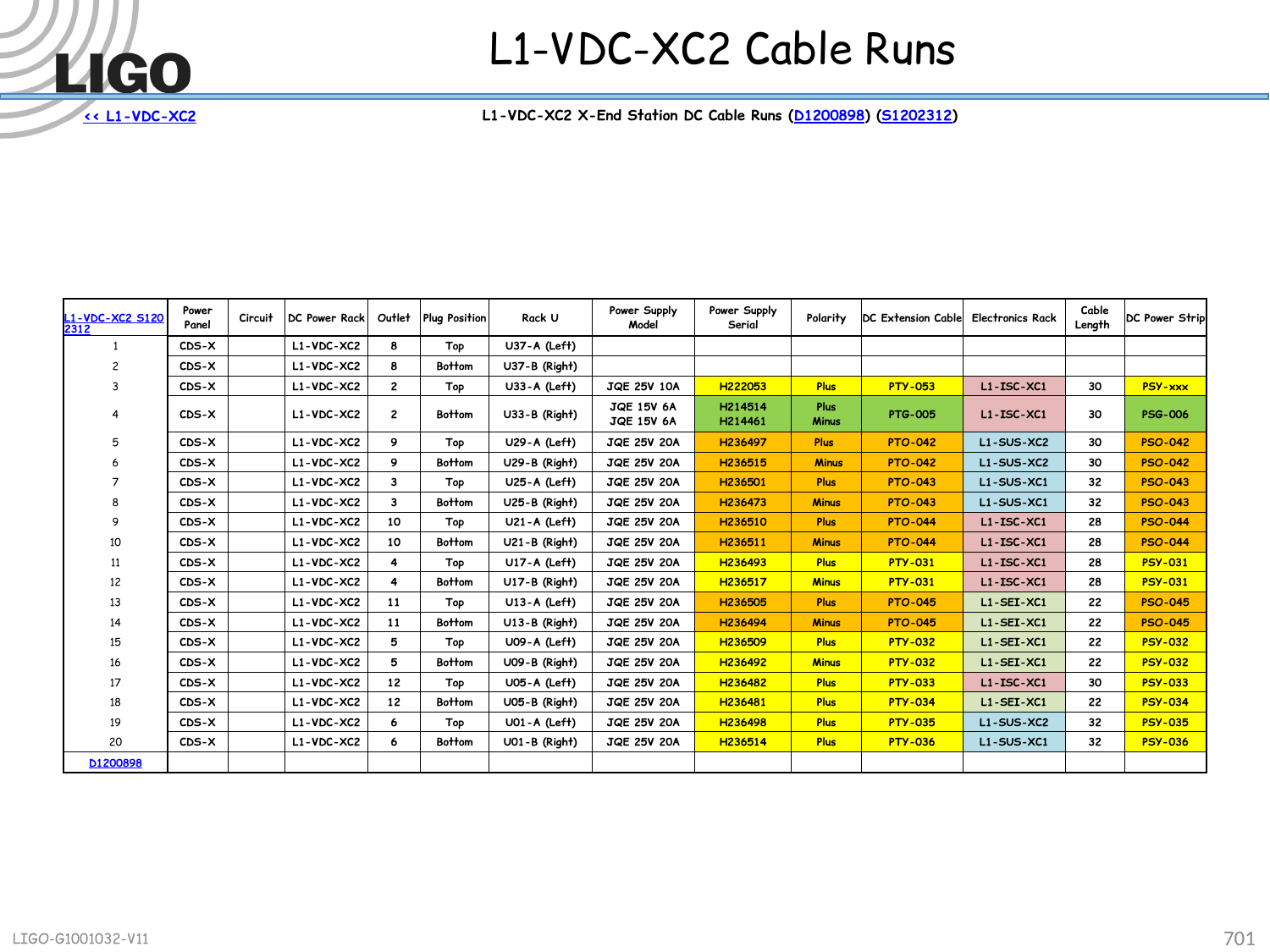

# L1-VDC-XC2 Cable Runs
L1-VDC-XC2 X-End Station DC Cable Runs (D1200898) (S1202312)
<< L1-VDC-XC2
| L1-VDC-XC2 S1202312 | Power Panel | Circuit | DC Power Rack | Outlet | Plug Position | Rack U | Power Supply Model | Power Supply Serial | Polarity | DC Extension Cable | Electronics Rack | Cable Length | DC Power Strip |
| --- | --- | --- | --- | --- | --- | --- | --- | --- | --- | --- | --- | --- | --- |
| 1 | CDS-X |  | L1-VDC-XC2 | 8 | Top | U37-A (Left) |  |  |  |  |  |  |  |
| 2 | CDS-X |  | L1-VDC-XC2 | 8 | Bottom | U37-B (Right) |  |  |  |  |  |  |  |
| 3 | CDS-X |  | L1-VDC-XC2 | 2 | Top | U33-A (Left) | JQE 25V 10A | H222053 | Plus | PTY-053 | L1-ISC-XC1 | 30 | PSY-xxx |
| 4 | CDS-X |  | L1-VDC-XC2 | 2 | Bottom | U33-B (Right) | JQE 15V 6A JQE 15V 6A | H214514 H214461 | Plus Minus | PTG-005 | L1-ISC-XC1 | 30 | PSG-006 |
| 5 | CDS-X |  | L1-VDC-XC2 | 9 | Top | U29-A (Left) | JQE 25V 20A | H236497 | Plus | PTO-042 | L1-SUS-XC2 | 30 | PSO-042 |
| 6 | CDS-X |  | L1-VDC-XC2 | 9 | Bottom | U29-B (Right) | JQE 25V 20A | H236515 | Minus | PTO-042 | L1-SUS-XC2 | 30 | PSO-042 |
| 7 | CDS-X |  | L1-VDC-XC2 | 3 | Top | U25-A (Left) | JQE 25V 20A | H236501 | Plus | PTO-043 | L1-SUS-XC1 | 32 | PSO-043 |
| 8 | CDS-X |  | L1-VDC-XC2 | 3 | Bottom | U25-B (Right) | JQE 25V 20A | H236473 | Minus | PTO-043 | L1-SUS-XC1 | 32 | PSO-043 |
| 9 | CDS-X |  | L1-VDC-XC2 | 10 | Top | U21-A (Left) | JQE 25V 20A | H236510 | Plus | PTO-044 | L1-ISC-XC1 | 28 | PSO-044 |
| 10 | CDS-X |  | L1-VDC-XC2 | 10 | Bottom | U21-B (Right) | JQE 25V 20A | H236511 | Minus | PTO-044 | L1-ISC-XC1 | 28 | PSO-044 |
| 11 | CDS-X |  | L1-VDC-XC2 | 4 | Top | U17-A (Left) | JQE 25V 20A | H236493 | Plus | PTY-031 | L1-ISC-XC1 | 28 | PSY-031 |
| 12 | CDS-X |  | L1-VDC-XC2 | 4 | Bottom | U17-B (Right) | JQE 25V 20A | H236517 | Minus | PTY-031 | L1-ISC-XC1 | 28 | PSY-031 |
| 13 | CDS-X |  | L1-VDC-XC2 | 11 | Top | U13-A (Left) | JQE 25V 20A | H236505 | Plus | PTO-045 | L1-SEI-XC1 | 22 | PSO-045 |
| 14 | CDS-X |  | L1-VDC-XC2 | 11 | Bottom | U13-B (Right) | JQE 25V 20A | H236494 | Minus | PTO-045 | L1-SEI-XC1 | 22 | PSO-045 |
| 15 | CDS-X |  | L1-VDC-XC2 | 5 | Top | U09-A (Left) | JQE 25V 20A | H236509 | Plus | PTY-032 | L1-SEI-XC1 | 22 | PSY-032 |
| 16 | CDS-X |  | L1-VDC-XC2 | 5 | Bottom | U09-B (Right) | JQE 25V 20A | H236492 | Minus | PTY-032 | L1-SEI-XC1 | 22 | PSY-032 |
| 17 | CDS-X |  | L1-VDC-XC2 | 12 | Top | U05-A (Left) | JQE 25V 20A | H236482 | Plus | PTY-033 | L1-ISC-XC1 | 30 | PSY-033 |
| 18 | CDS-X |  | L1-VDC-XC2 | 12 | Bottom | U05-B (Right) | JQE 25V 20A | H236481 | Plus | PTY-034 | L1-SEI-XC1 | 22 | PSY-034 |
| 19 | CDS-X |  | L1-VDC-XC2 | 6 | Top | U01-A (Left) | JQE 25V 20A | H236498 | Plus | PTY-035 | L1-SUS-XC2 | 32 | PSY-035 |
| 20 | CDS-X |  | L1-VDC-XC2 | 6 | Bottom | U01-B (Right) | JQE 25V 20A | H236514 | Plus | PTY-036 | L1-SUS-XC1 | 32 | PSY-036 |
| D1200898 |  |  |  |  |  |  |  |  |  |  |  |  |  |
701
LIGO-G1001032-V11